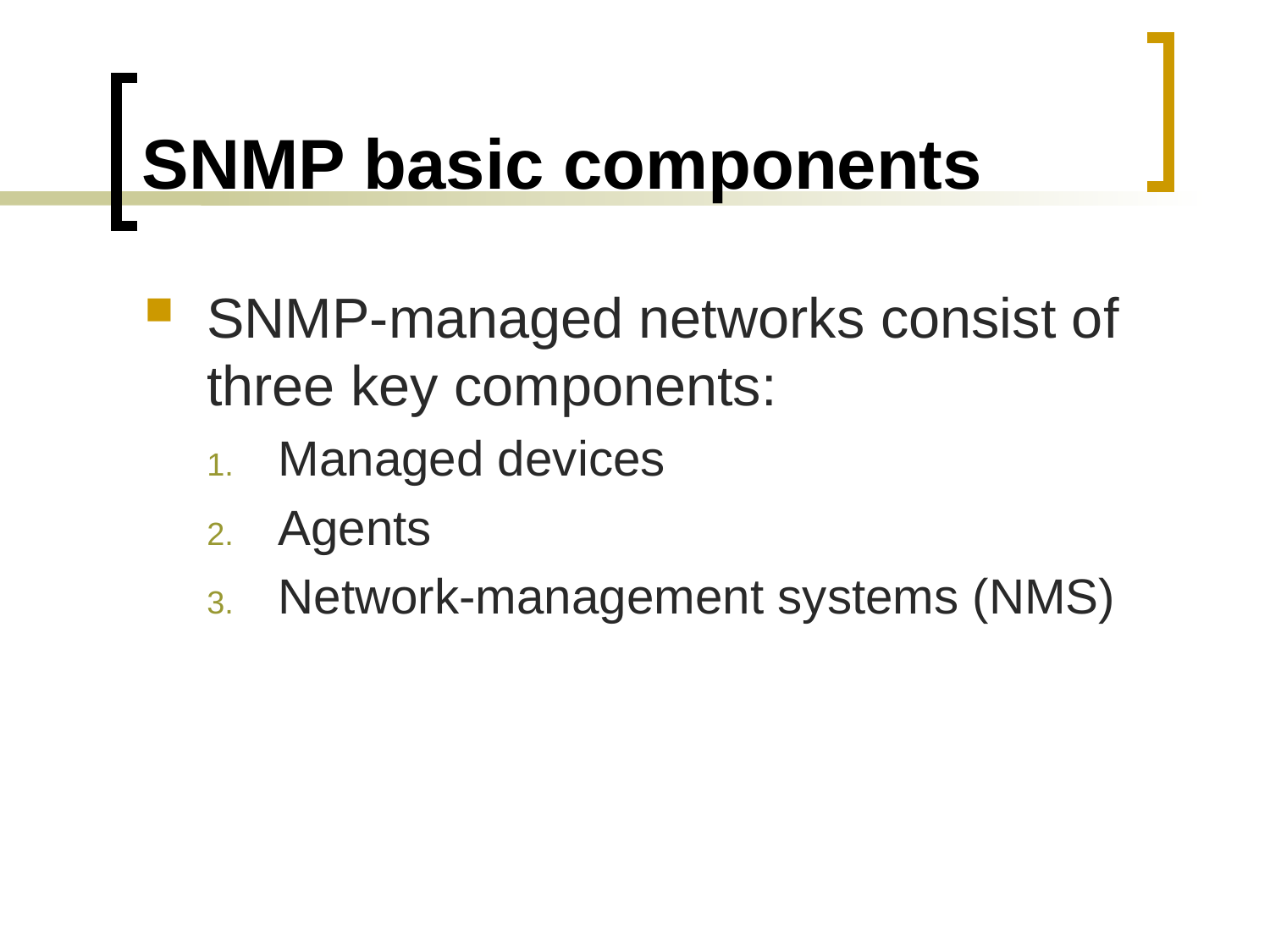

# SNMP basic components
SNMP-managed networks consist of three key components:
Managed devices
Agents
Network-management systems (NMS)